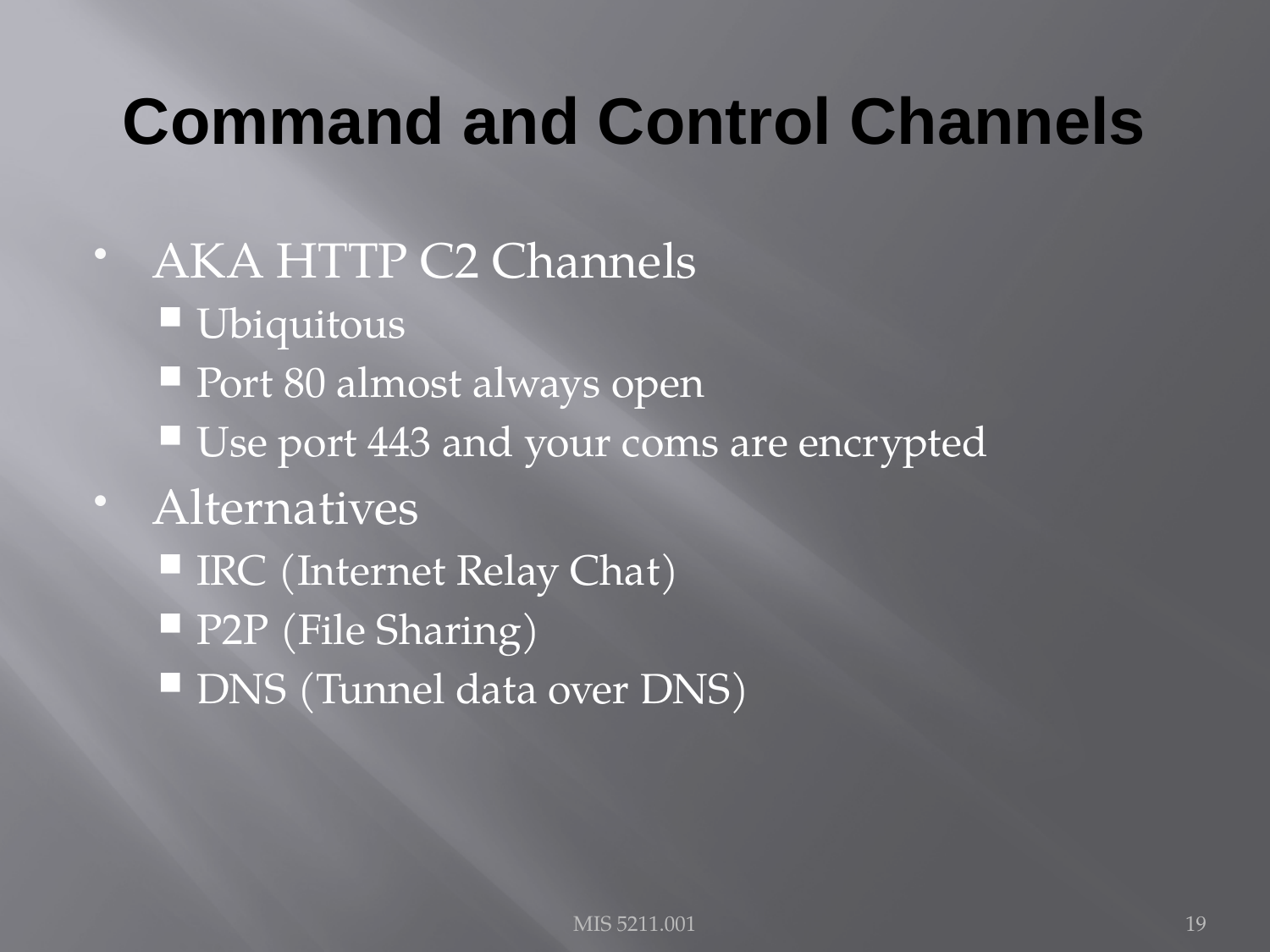

# Command and Control Channels
AKA HTTP C2 Channels
Ubiquitous
Port 80 almost always open
Use port 443 and your coms are encrypted
Alternatives
IRC (Internet Relay Chat)
P2P (File Sharing)
DNS (Tunnel data over DNS)
MIS 5211.001
19